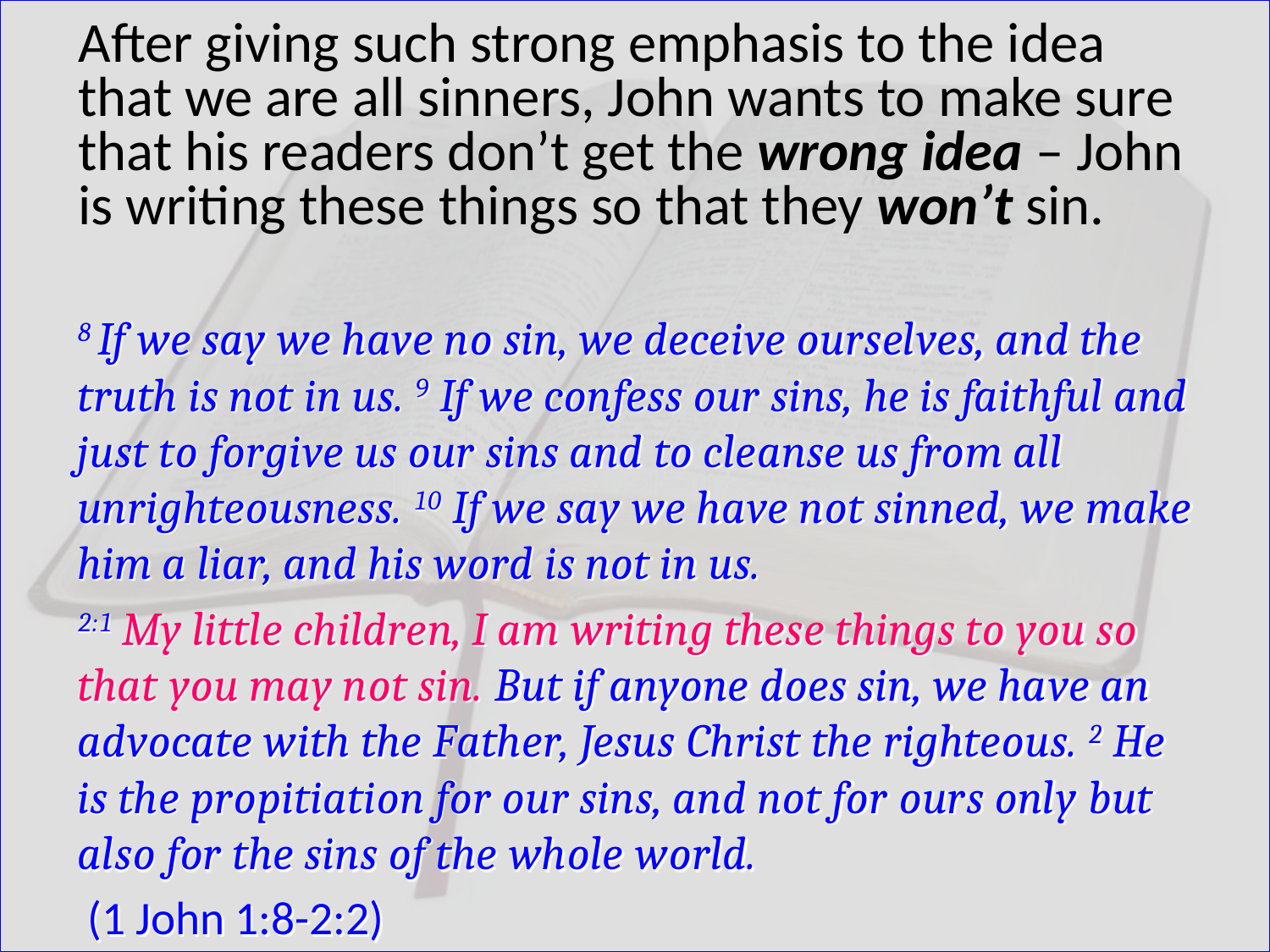

After giving such strong emphasis to the idea that we are all sinners, John wants to make sure that his readers don’t get the wrong idea – John is writing these things so that they won’t sin.
8 If we say we have no sin, we deceive ourselves, and the truth is not in us. 9 If we confess our sins, he is faithful and just to forgive us our sins and to cleanse us from all unrighteousness. 10 If we say we have not sinned, we make him a liar, and his word is not in us.
2:1 My little children, I am writing these things to you so that you may not sin. But if anyone does sin, we have an advocate with the Father, Jesus Christ the righteous. 2 He is the propitiation for our sins, and not for ours only but also for the sins of the whole world.
 (1 John 1:8-2:2)